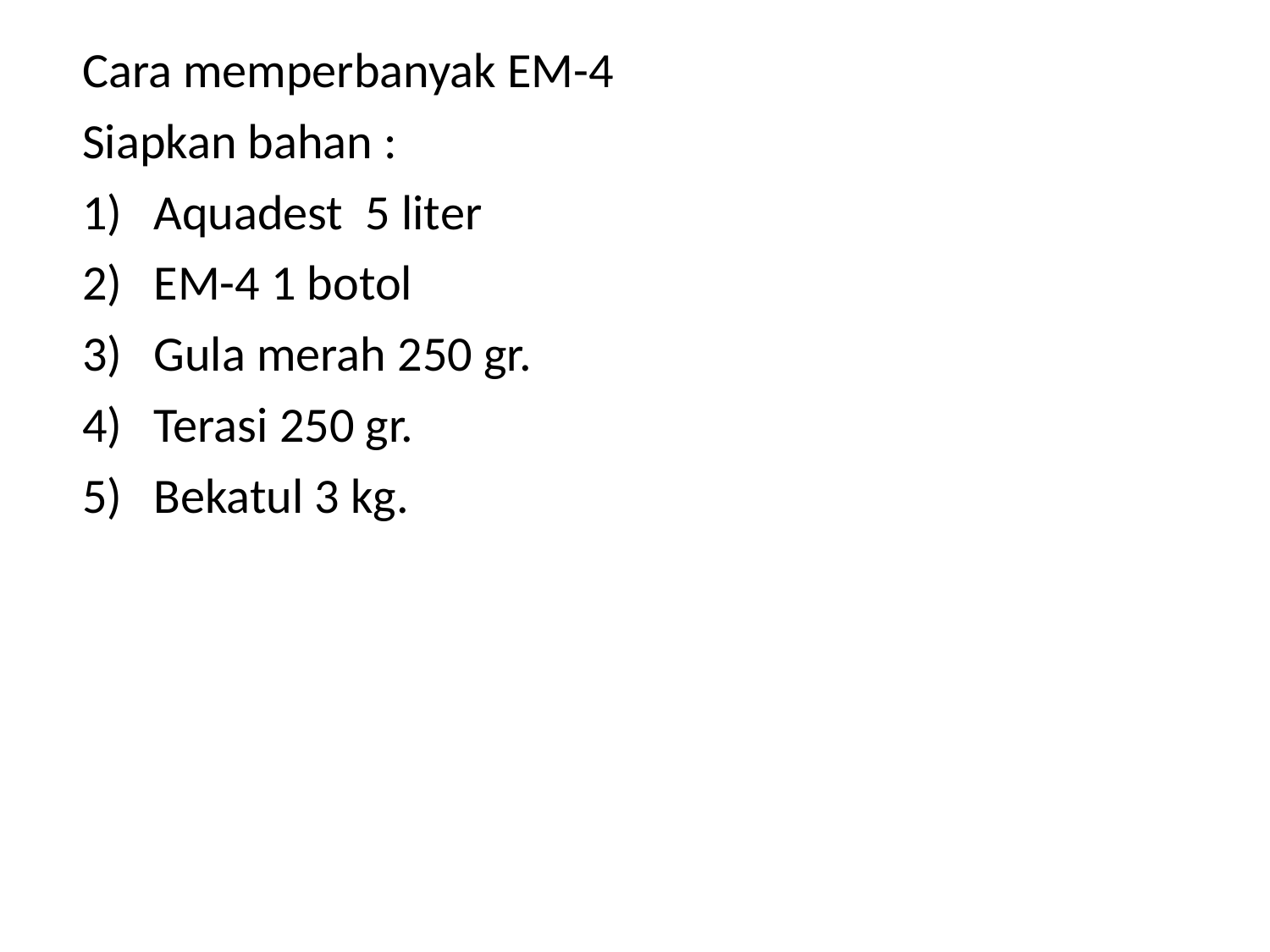

Cara memperbanyak EM-4
Siapkan bahan :
Aquadest  5 liter
EM-4 1 botol
Gula merah 250 gr.
Terasi 250 gr.
Bekatul 3 kg.